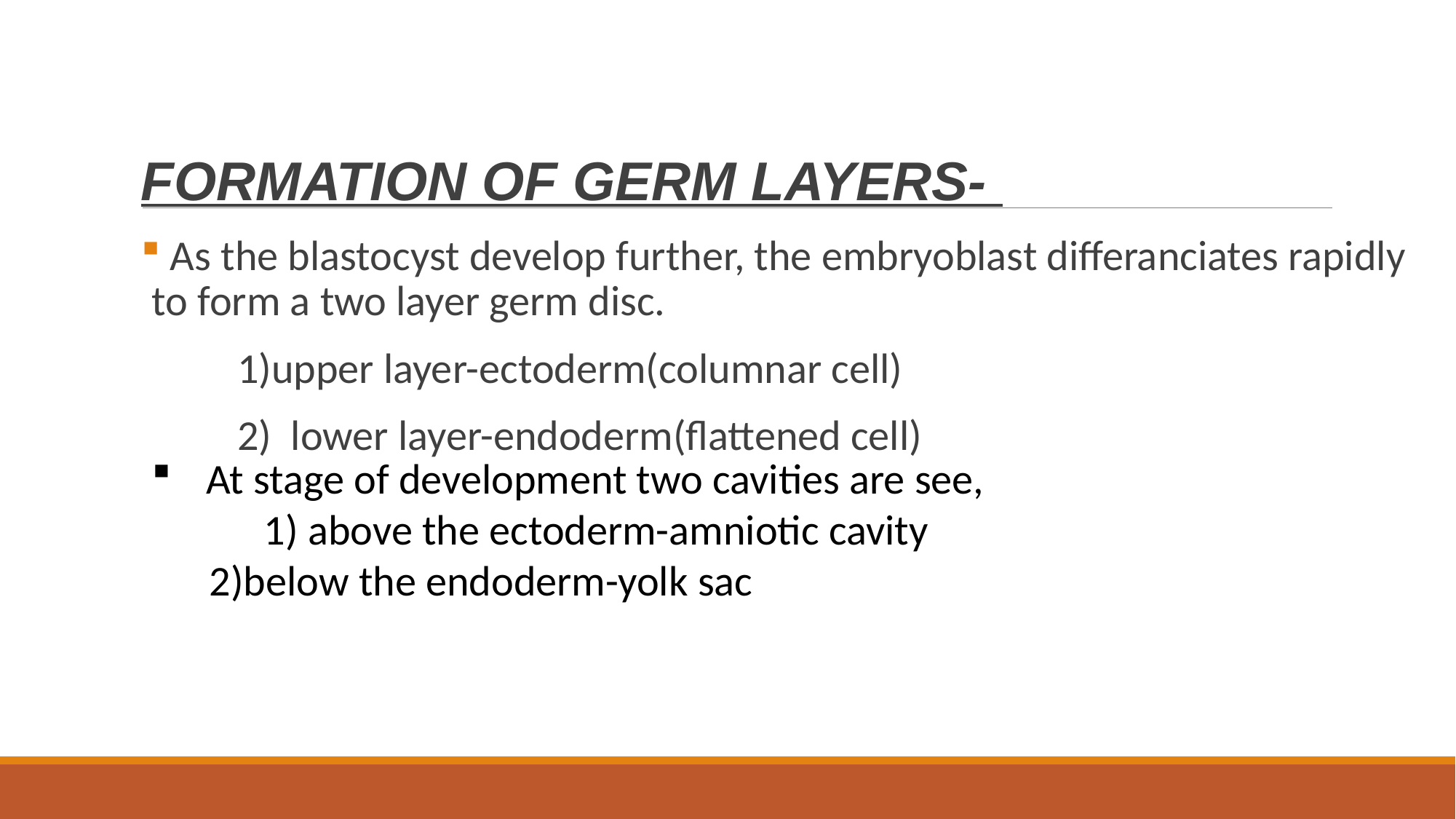

FORMATION OF GERM LAYERS-
 As the blastocyst develop further, the embryoblast differanciates rapidly to form a two layer germ disc.
          1)upper layer-ectoderm(columnar cell)
          2)  lower layer-endoderm(flattened cell)
At stage of development two cavities are see,                1) above the ectoderm-amniotic cavity
      2)below the endoderm-yolk sac